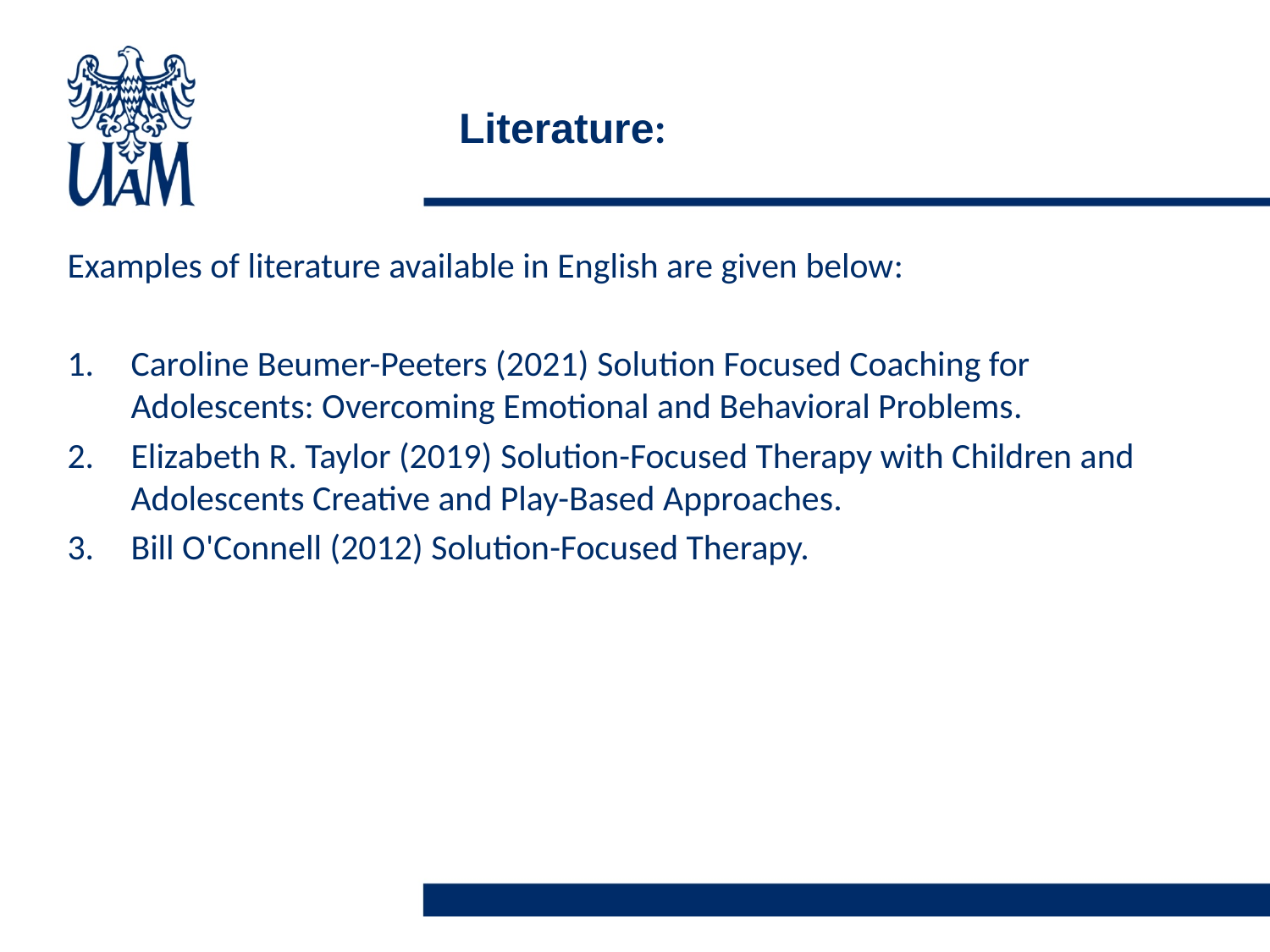

# Literature:
Examples of literature available in English are given below:

Caroline Beumer-Peeters (2021) Solution Focused Coaching for Adolescents: Overcoming Emotional and Behavioral Problems.
Elizabeth R. Taylor (2019) Solution-Focused Therapy with Children and Adolescents Creative and Play-Based Approaches.
Bill O'Connell (2012) Solution-Focused Therapy.